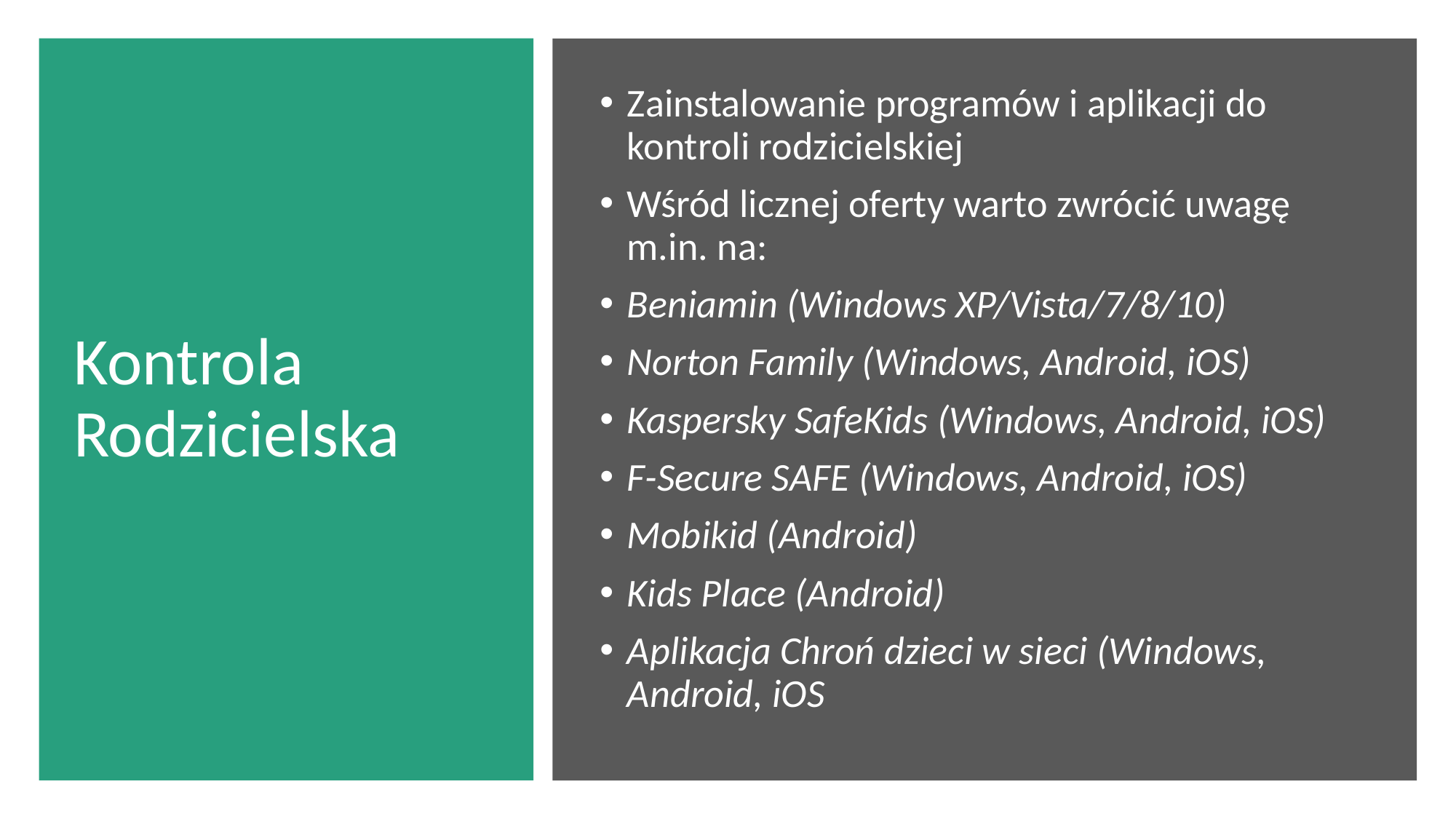

# Kontrola Rodzicielska
Zainstalowanie programów i aplikacji do kontroli rodzicielskiej
Wśród licznej oferty warto zwrócić uwagę m.in. na:
Beniamin (Windows XP/Vista/7/8/10)
Norton Family (Windows, Android, iOS)
Kaspersky SafeKids (Windows, Android, iOS)
F-Secure SAFE (Windows, Android, iOS)
Mobikid (Android)
Kids Place (Android)
Aplikacja Chroń dzieci w sieci (Windows, Android, iOS